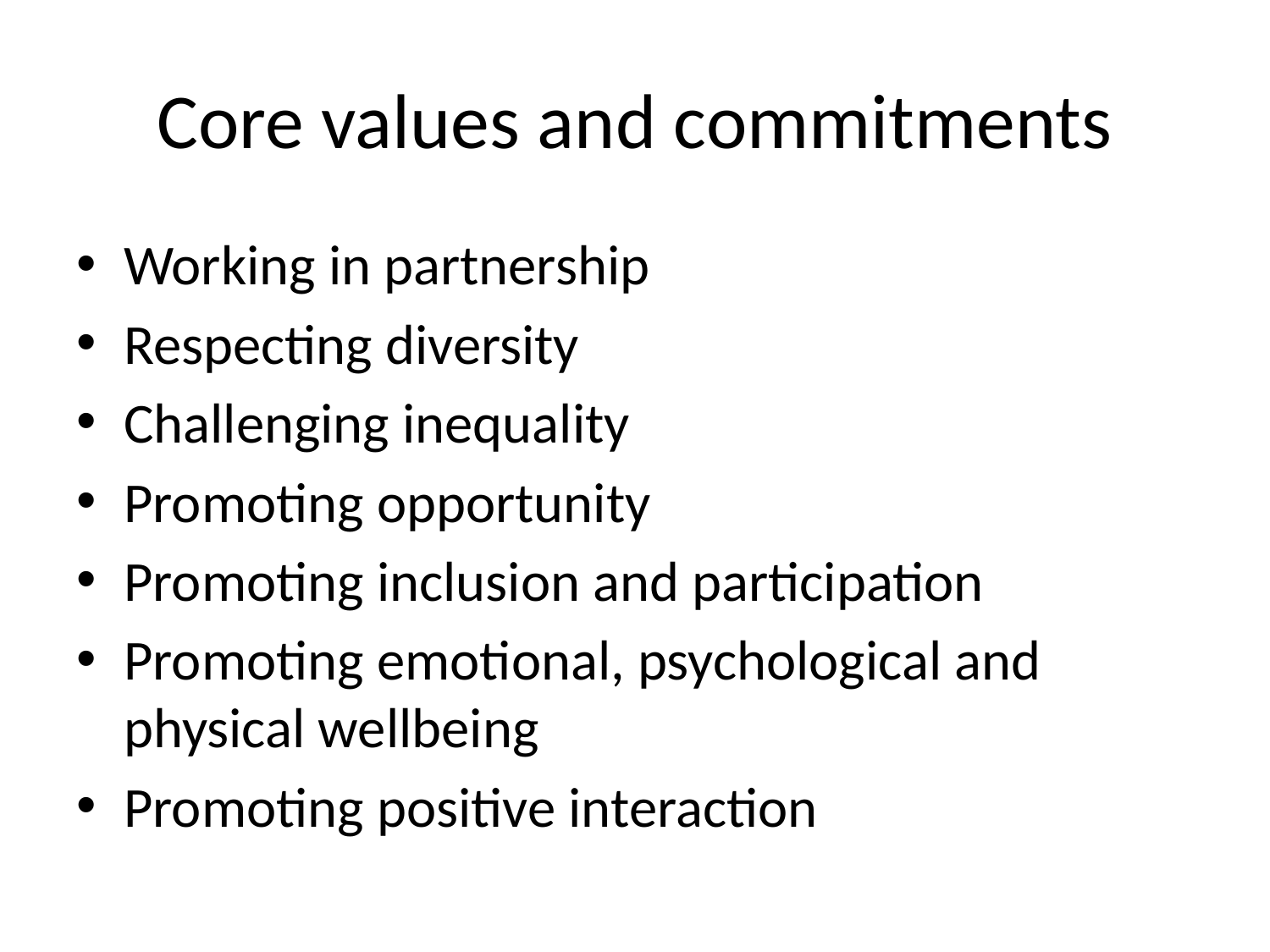

# Core values and commitments
Working in partnership
Respecting diversity
Challenging inequality
Promoting opportunity
Promoting inclusion and participation
Promoting emotional, psychological and physical wellbeing
Promoting positive interaction